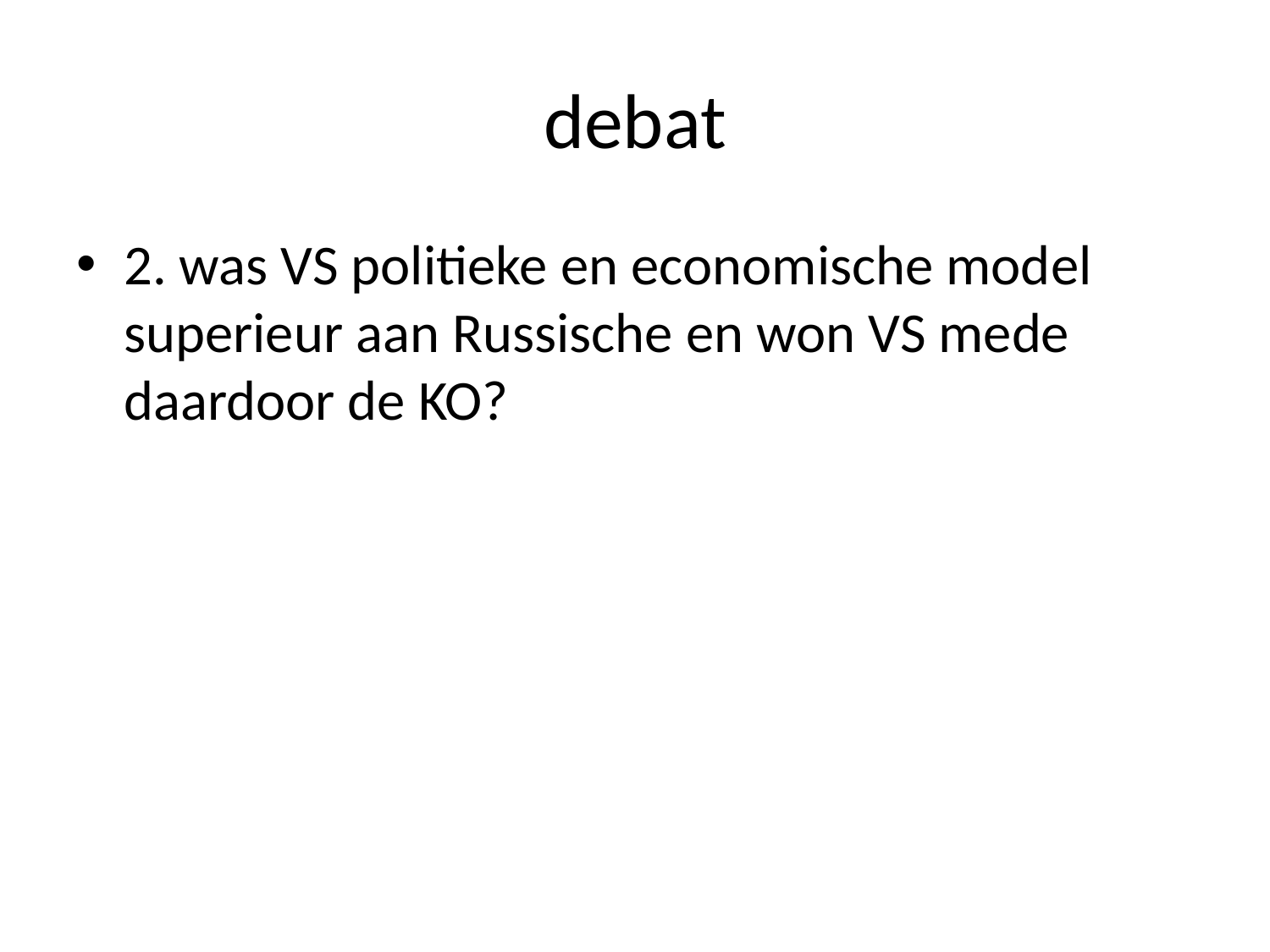

# debat
2. was VS politieke en economische model superieur aan Russische en won VS mede daardoor de KO?